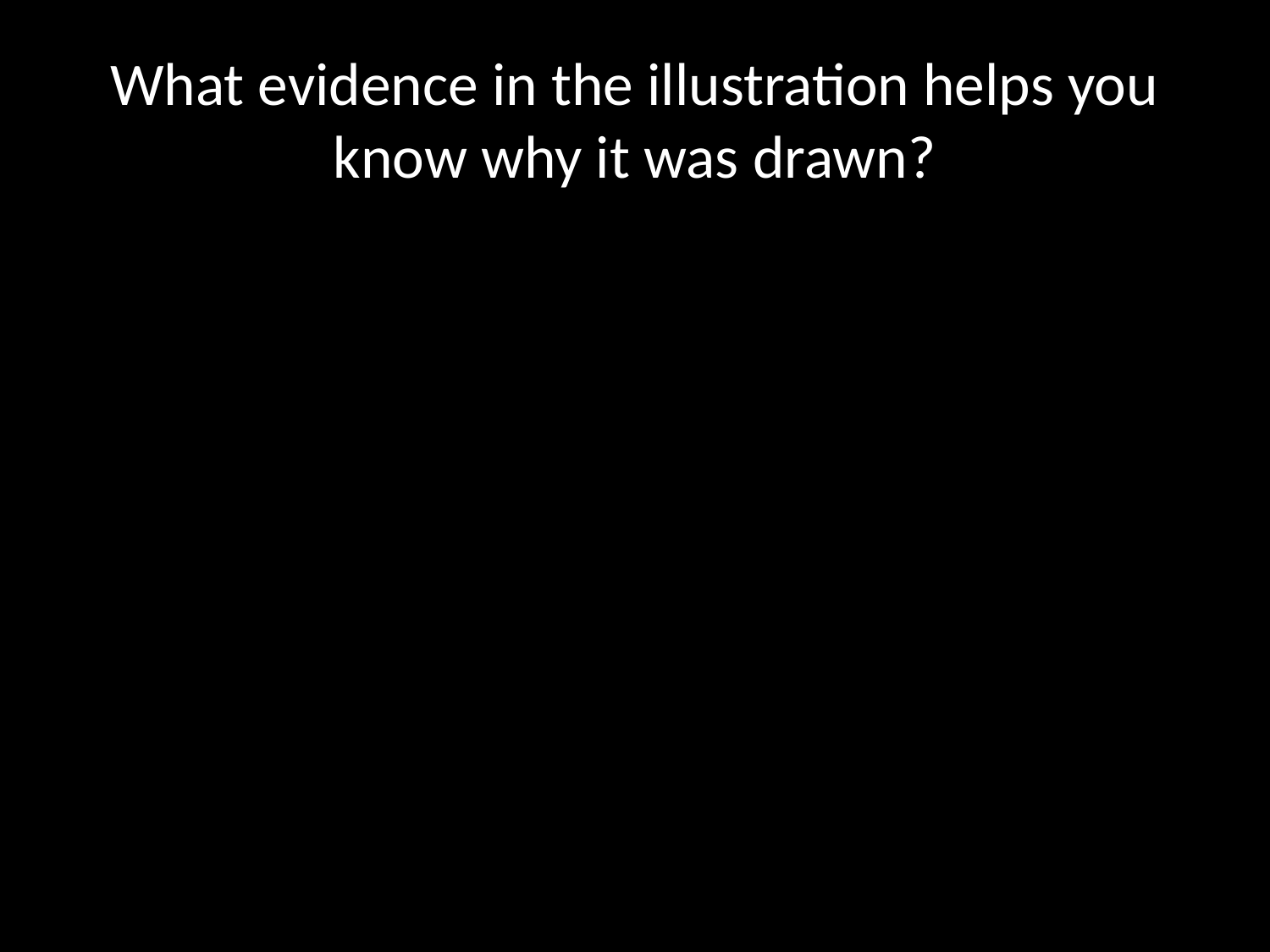

# What evidence in the illustration helps you know why it was drawn?